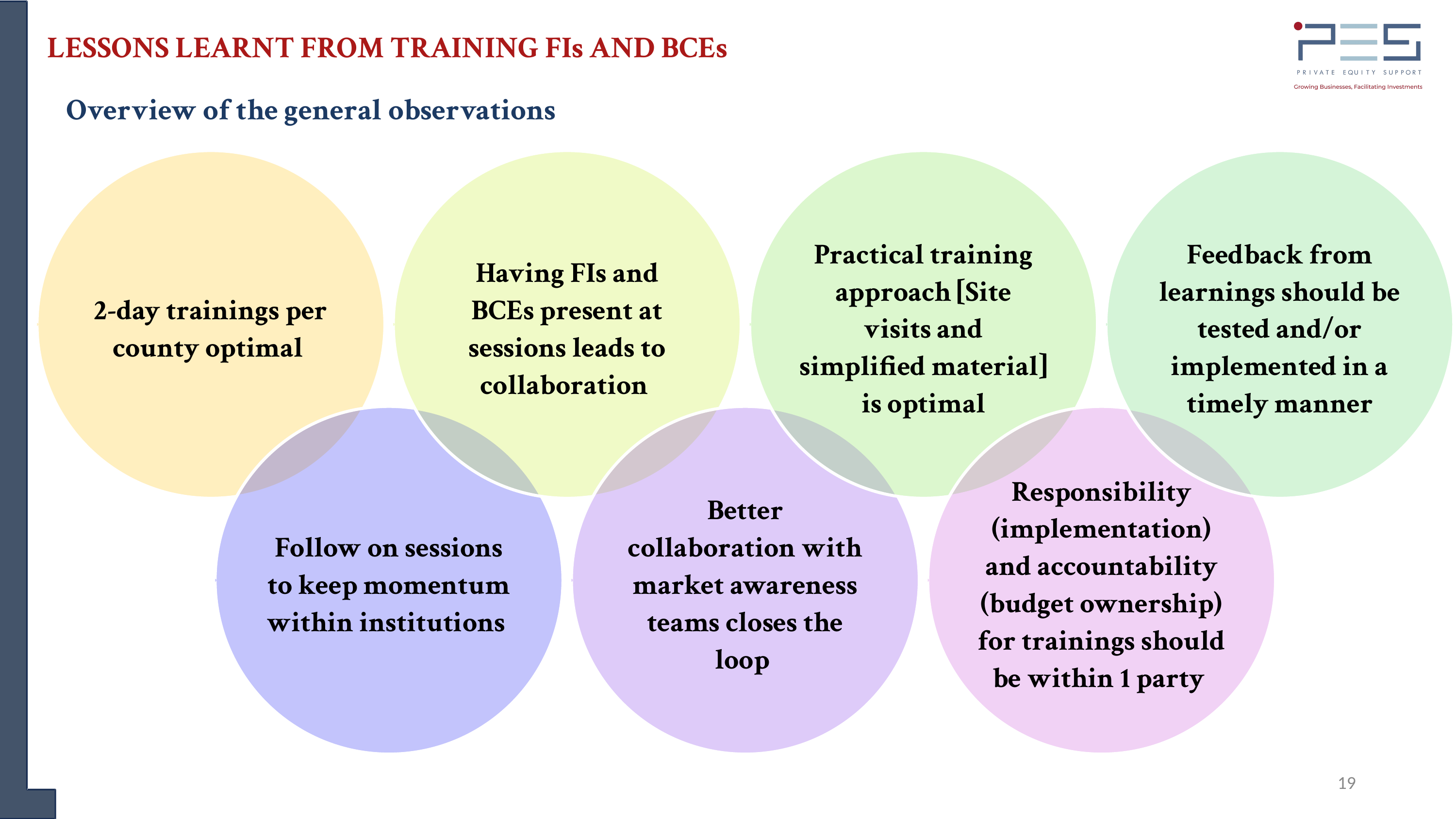

LESSONS LEARNT FROM TRAINING FIs AND BCEs

Overview of the general observations

2-day trainings per county optimal

Having FIs and BCEs present at sessions leads to collaboration

Practical training approach [Site visits and simplified material] is optimal

Feedback from learnings should be tested and/or implemented in a timely manner

Follow on sessions to keep momentum within institutions

Better collaboration with market awareness teams closes the loop

Responsibility (implementation) and accountability (budget ownership) for trainings should be within 1 party

19